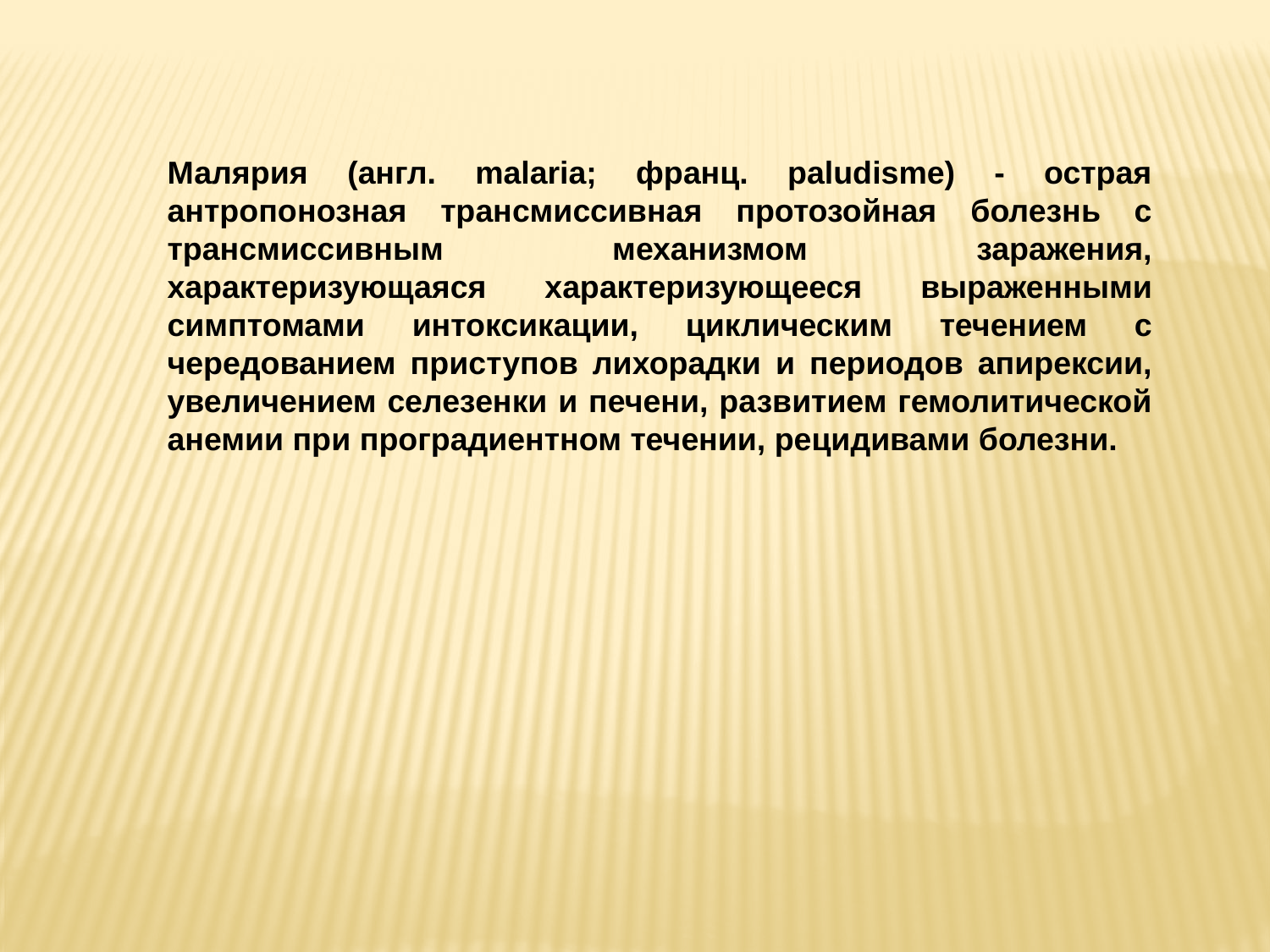

Малярия (англ. malaria; франц. paludisme) - острая антропонозная трансмиссивная протозойная болезнь с трансмиссивным механизмом заражения, характеризующаяся характеризующееся выраженными симптомами интоксикации, циклическим течением с чередованием приступов лихорадки и периодов апирексии, увеличением селезенки и печени, развитием гемолитической анемии при проградиентном течении, рецидивами болезни.